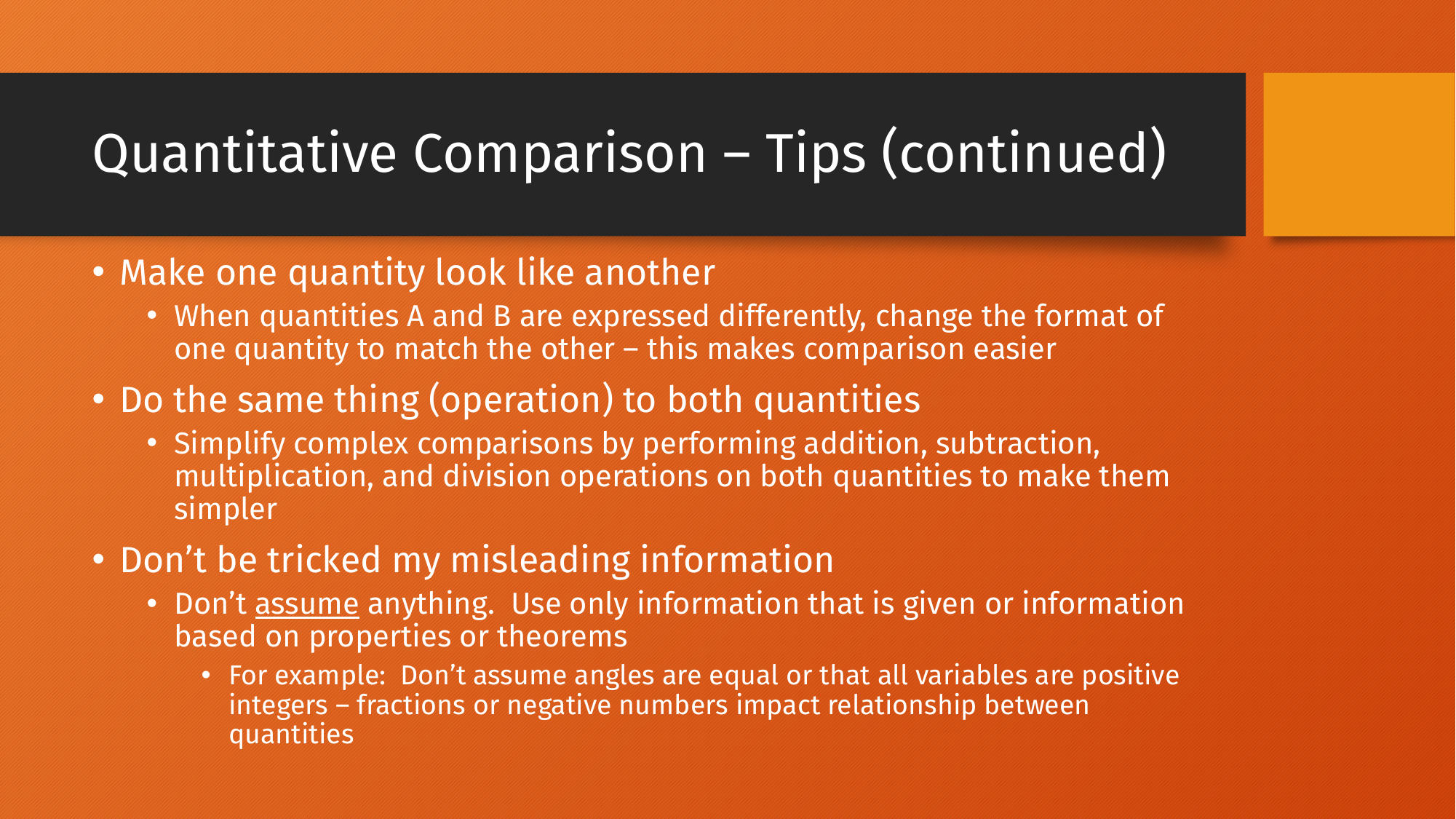

# Quantitative Comparison – Tips (continued)
Make one quantity look like another
When quantities A and B are expressed differently, change the format of one quantity to match the other – this makes comparison easier
Do the same thing (operation) to both quantities
Simplify complex comparisons by performing addition, subtraction, multiplication, and division operations on both quantities to make them simpler
Don’t be tricked my misleading information
Don’t assume anything.  Use only information that is given or information based on properties or theorems
For example:  Don’t assume angles are equal or that all variables are positive integers – fractions or negative numbers impact relationship between quantities